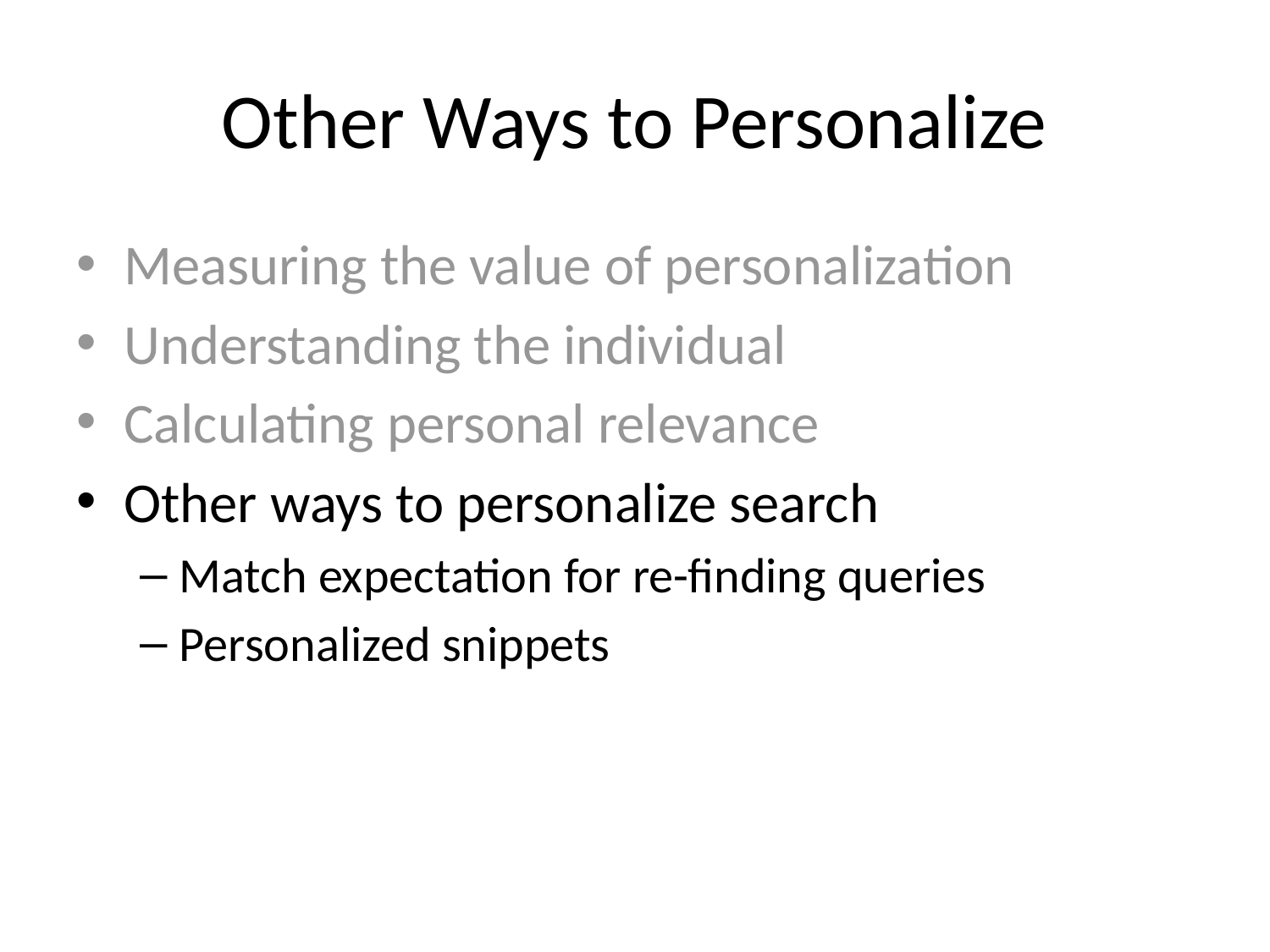

# Other Ways to Personalize
Measuring the value of personalization
Understanding the individual
Calculating personal relevance
Other ways to personalize search
Match expectation for re-finding queries
Personalized snippets